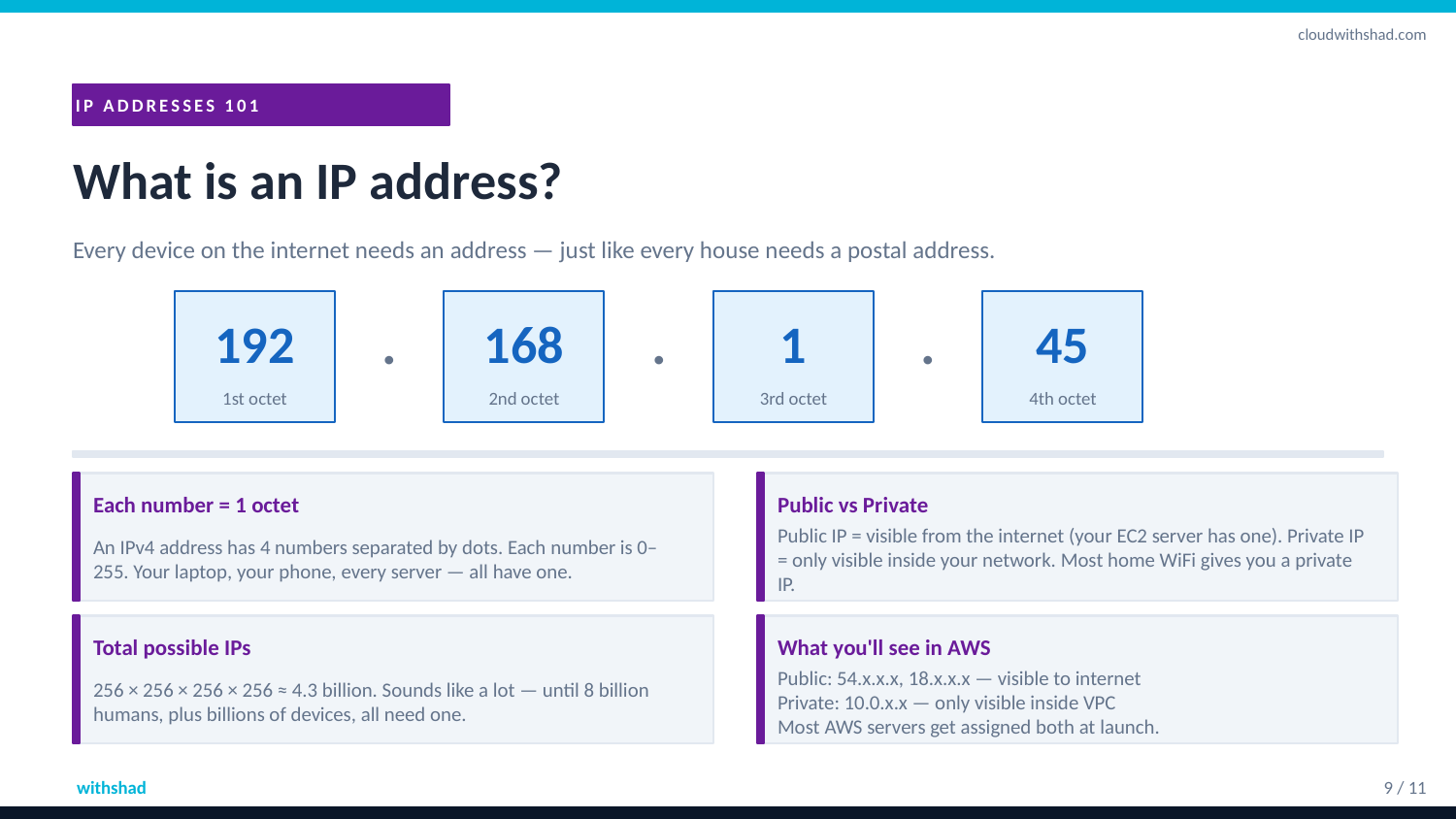

cloudwithshad.com

IP ADDRESSES 101
What is an IP address?
Every device on the internet needs an address — just like every house needs a postal address.

192
.
168
.
1
.
45
1st octet
2nd octet
3rd octet
4th octet

Each number = 1 octet
Public vs Private
An IPv4 address has 4 numbers separated by dots. Each number is 0–255. Your laptop, your phone, every server — all have one.
Public IP = visible from the internet (your EC2 server has one). Private IP = only visible inside your network. Most home WiFi gives you a private IP.

Total possible IPs
What you'll see in AWS
256 × 256 × 256 × 256 ≈ 4.3 billion. Sounds like a lot — until 8 billion humans, plus billions of devices, all need one.
Public: 54.x.x.x, 18.x.x.x — visible to internet
Private: 10.0.x.x — only visible inside VPC
Most AWS servers get assigned both at launch.
cloudwithshad
9 / 11